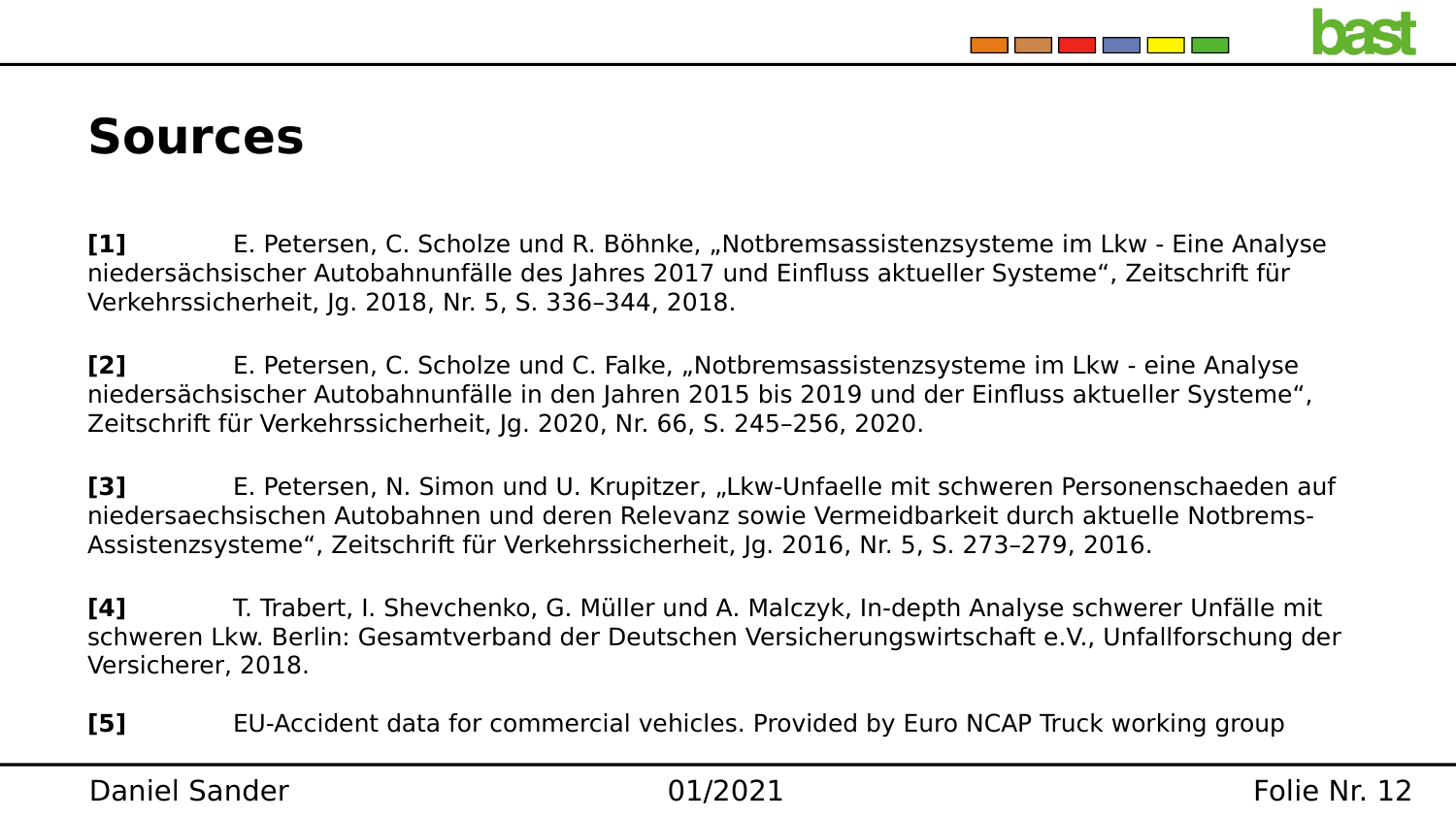

# Sources
[1]	E. Petersen, C. Scholze und R. Böhnke, „Notbremsassistenzsysteme im Lkw - Eine Analyse niedersächsischer Autobahnunfälle des Jahres 2017 und Einfluss aktueller Systeme“, Zeitschrift für Verkehrssicherheit, Jg. 2018, Nr. 5, S. 336–344, 2018.
[2]	E. Petersen, C. Scholze und C. Falke, „Notbremsassistenzsysteme im Lkw - eine Analyse niedersächsischer Autobahnunfälle in den Jahren 2015 bis 2019 und der Einfluss aktueller Systeme“, Zeitschrift für Verkehrssicherheit, Jg. 2020, Nr. 66, S. 245–256, 2020.
[3]	E. Petersen, N. Simon und U. Krupitzer, „Lkw-Unfaelle mit schweren Personenschaeden auf niedersaechsischen Autobahnen und deren Relevanz sowie Vermeidbarkeit durch aktuelle Notbrems-Assistenzsysteme“, Zeitschrift für Verkehrssicherheit, Jg. 2016, Nr. 5, S. 273–279, 2016.
[4]	T. Trabert, I. Shevchenko, G. Müller und A. Malczyk, In-depth Analyse schwerer Unfälle mit schweren Lkw. Berlin: Gesamtverband der Deutschen Versicherungswirtschaft e.V., Unfallforschung der Versicherer, 2018.
[5]	EU-Accident data for commercial vehicles. Provided by Euro NCAP Truck working group
Daniel Sander
01/2021
Folie Nr. 12